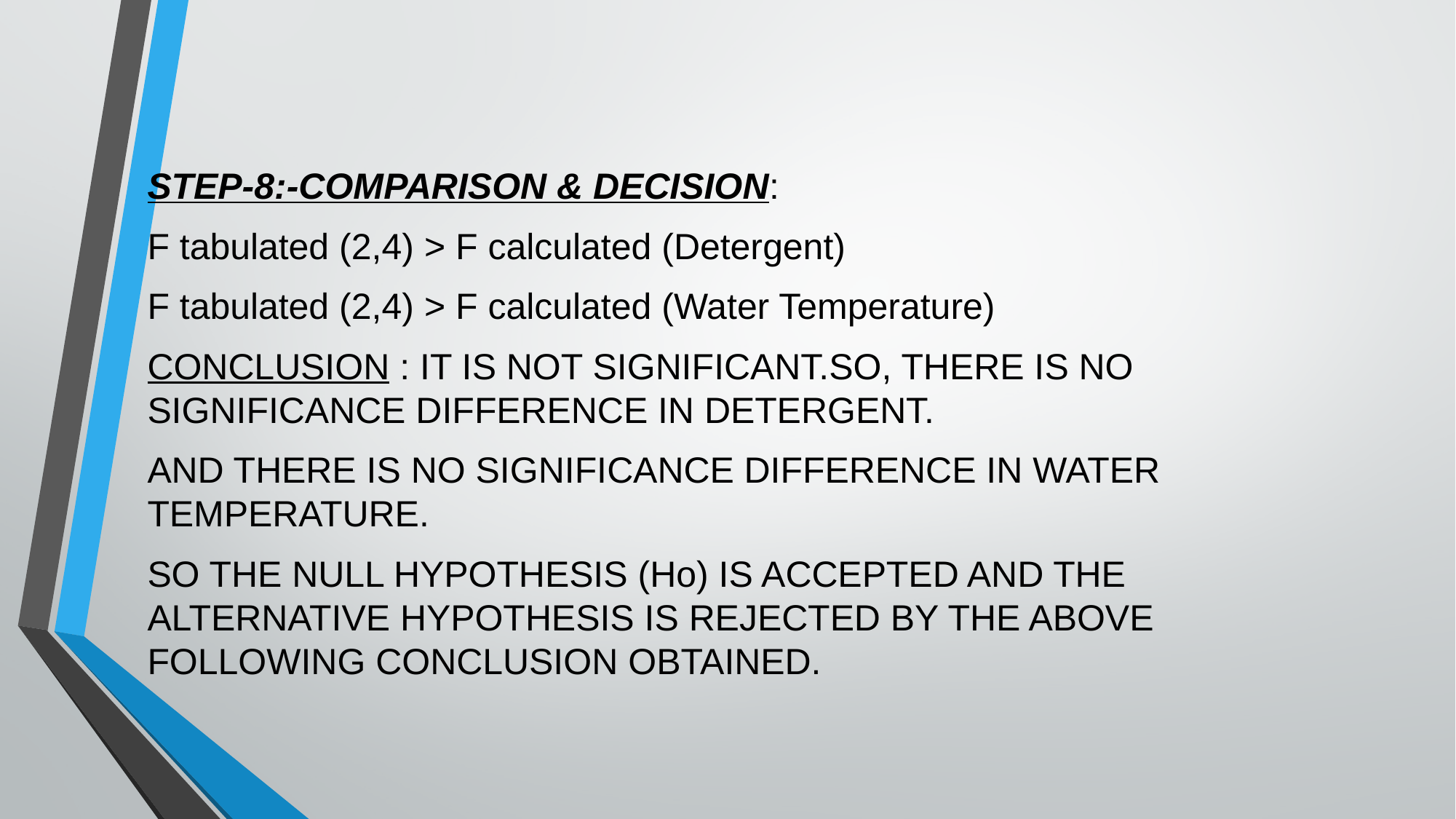

STEP-8:-COMPARISON & DECISION:
F tabulated (2,4) > F calculated (Detergent)
F tabulated (2,4) > F calculated (Water Temperature)
CONCLUSION : IT IS NOT SIGNIFICANT.SO, THERE IS NO SIGNIFICANCE DIFFERENCE IN DETERGENT.
AND THERE IS NO SIGNIFICANCE DIFFERENCE IN WATER TEMPERATURE.
SO THE NULL HYPOTHESIS (Ho) IS ACCEPTED AND THE ALTERNATIVE HYPOTHESIS IS REJECTED BY THE ABOVE FOLLOWING CONCLUSION OBTAINED.